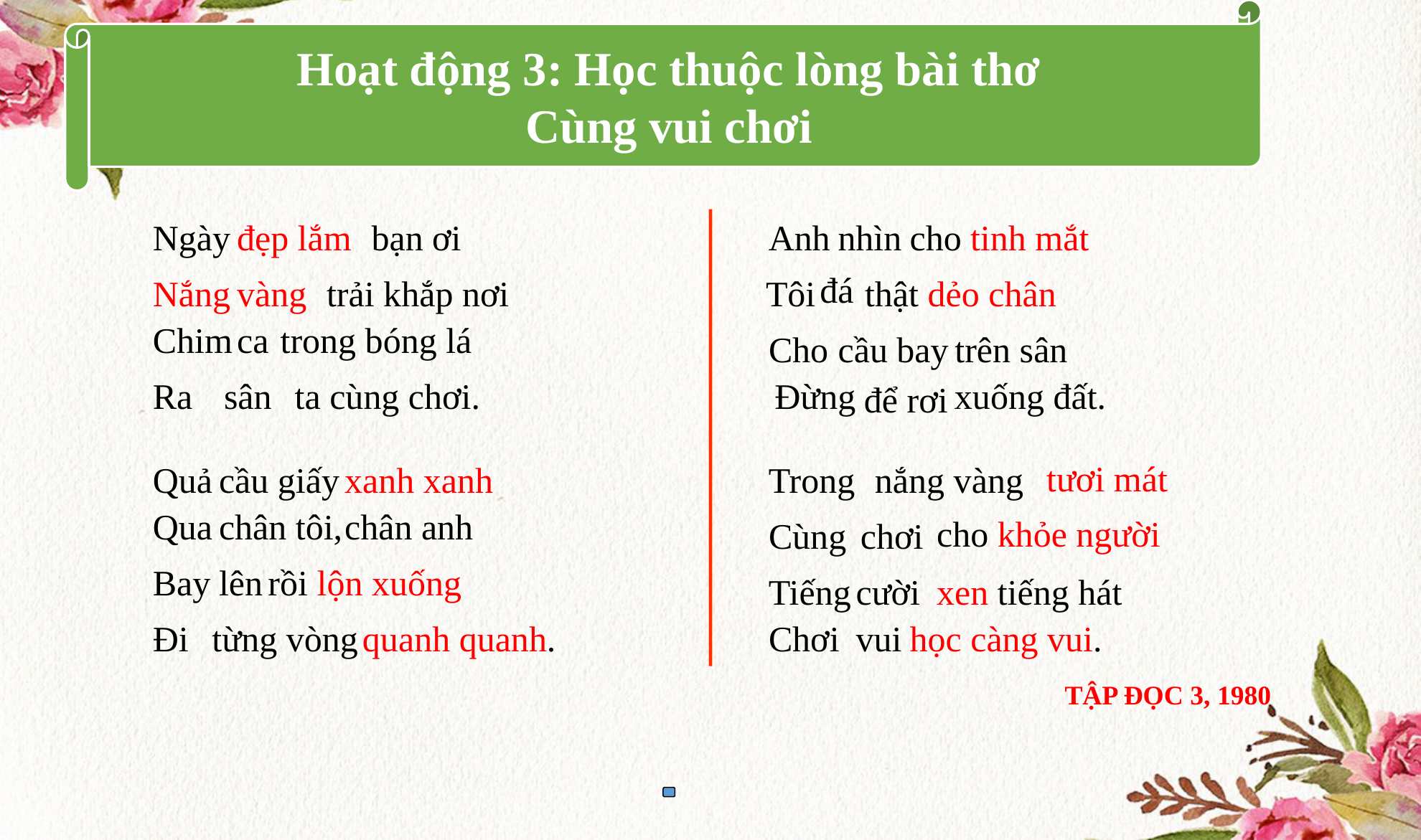

Hoạt động 3: Học thuộc lòng bài thơ
Cùng vui chơi

Ngày
đẹp lắm
bạn ơi
Anh
nhìn
 cho tinh mắt
đá
Nắng
vàng
trải khắp nơi
 Tôi
thật dẻo chân
Chim
ca
 trong bóng lá
Cho
cầu bay
trên sân
Ra
sân
ta cùng chơi.
  Đừng
xuống đất.
 để rơi

tươi mát
nắng vàng
Quả
 cầu giấy
xanh xanh
Trong
Qua
chân tôi,
chân anh
 cho khỏe người
Cùng
 chơi
Bay
lên
rồi lộn xuống
Tiếng
 cười
 xen tiếng hát
Đi
từng vòng
quanh quanh.
Chơi
vui
học càng vui.

TẬP ĐỌC 3, 1980